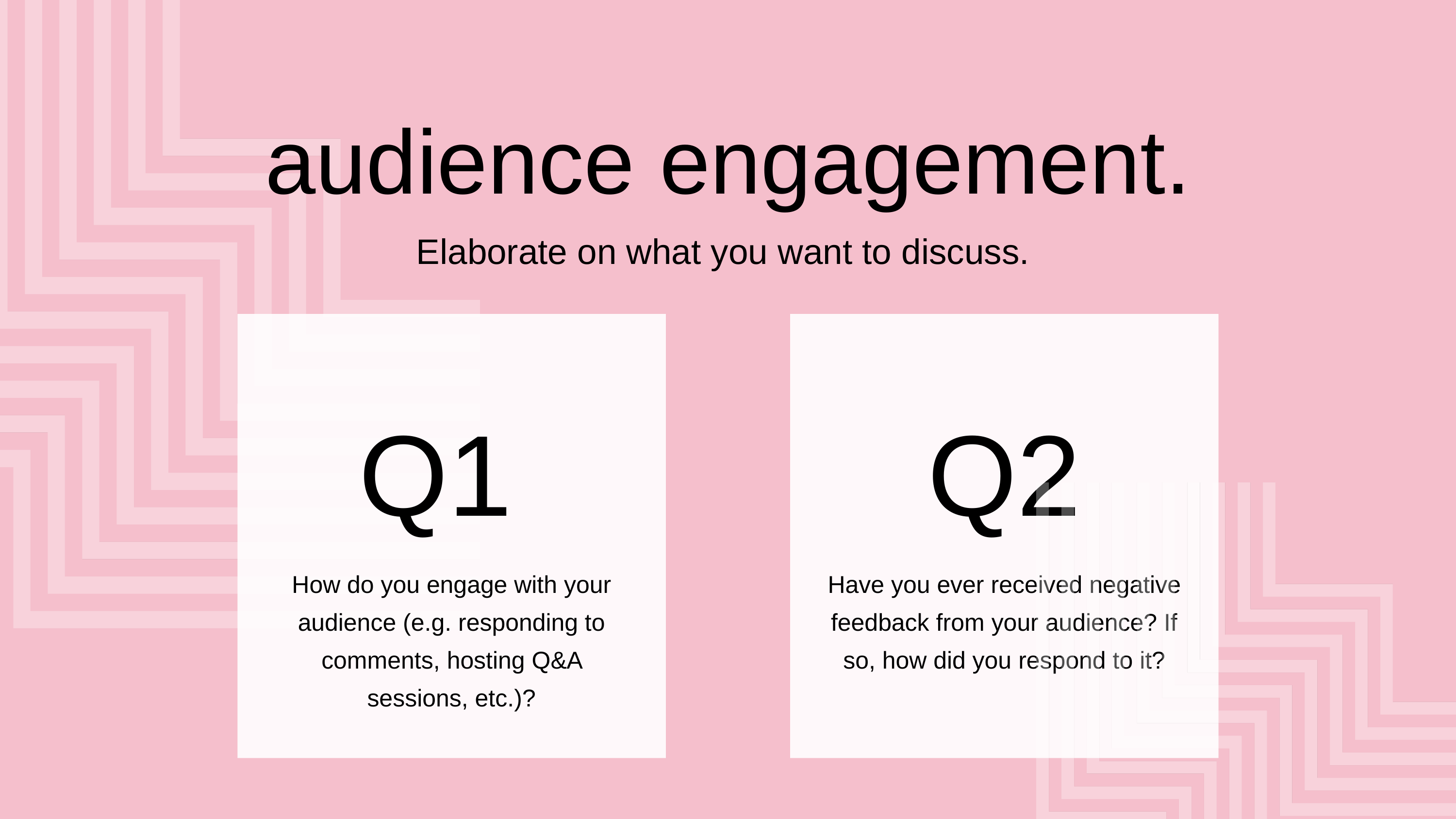

audience engagement.
Elaborate on what you want to discuss.

Q1
Q2

How do you engage with your audience (e.g. responding to comments, hosting Q&A sessions, etc.)?
Have you ever received negative feedback from your audience? If so, how did you respond to it?